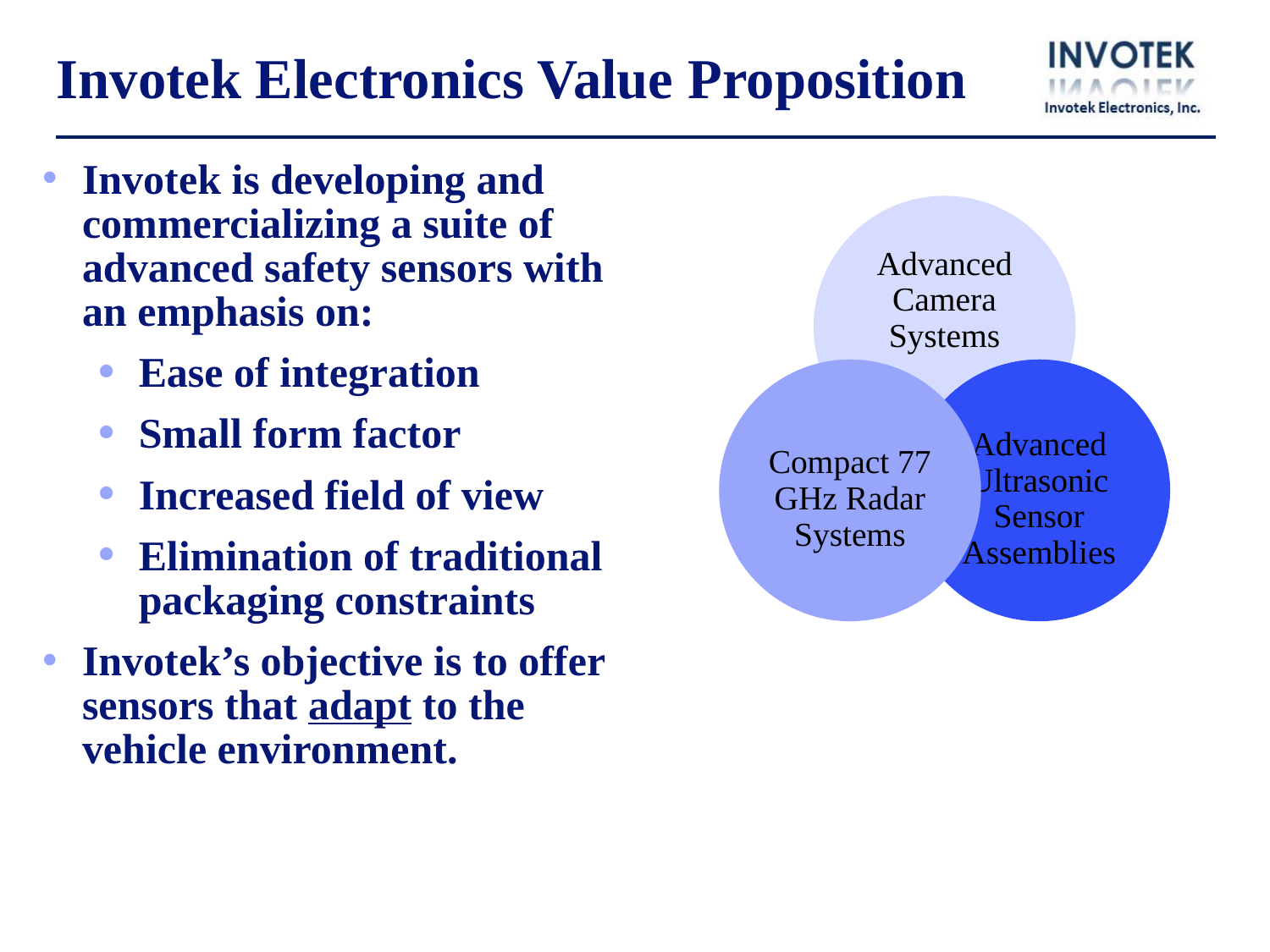

# Invotek Electronics Value Proposition
Invotek is developing and commercializing a suite of advanced safety sensors with an emphasis on:
Ease of integration
Small form factor
Increased field of view
Elimination of traditional packaging constraints
Invotek’s objective is to offer sensors that adapt to the vehicle environment.
Advanced Camera Systems
Advanced Ultrasonic Sensor Assemblies
Compact 77 GHz Radar Systems